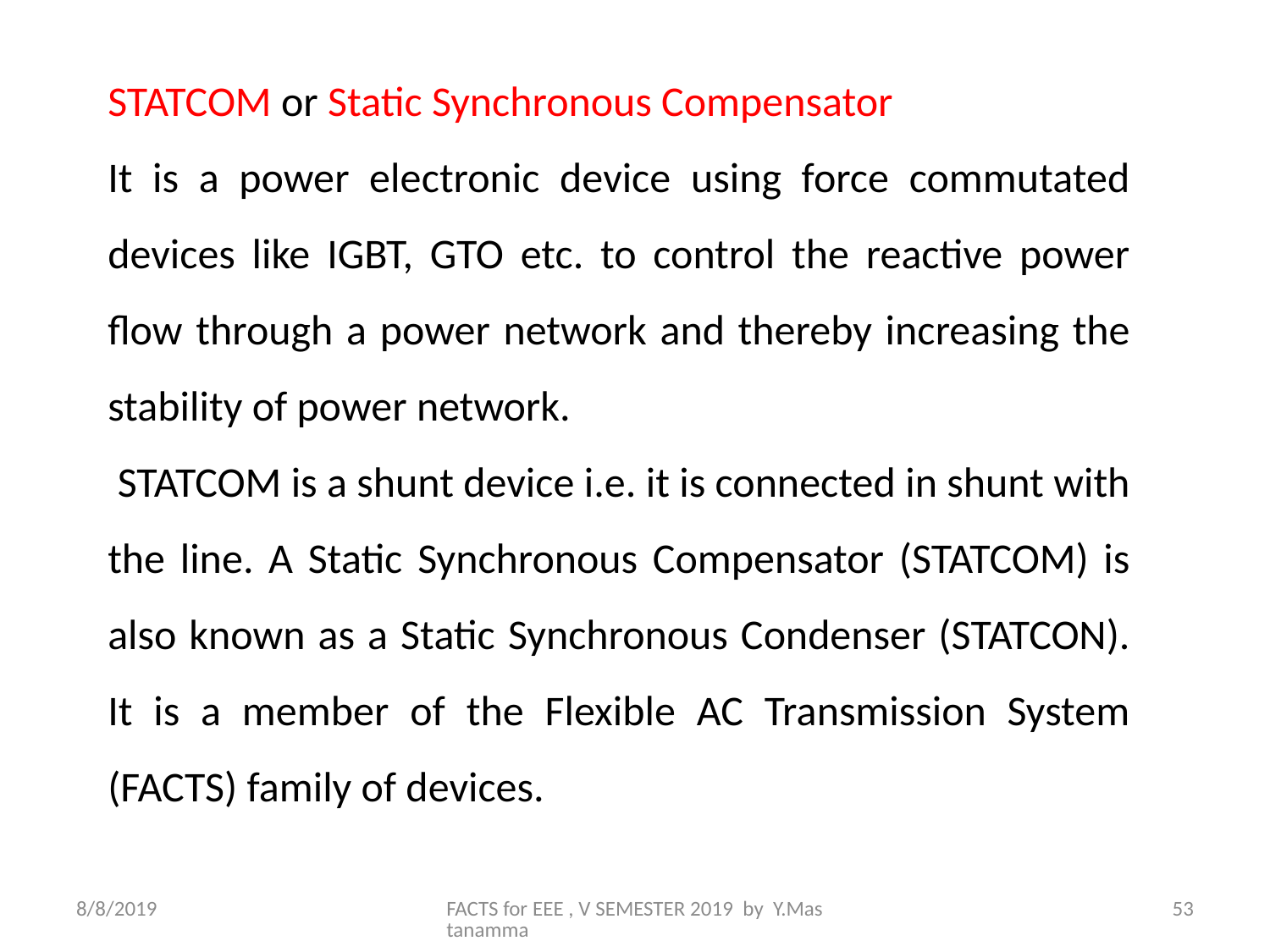

STATCOM or Static Synchronous Compensator
It is a power electronic device using force commutated devices like IGBT, GTO etc. to control the reactive power flow through a power network and thereby increasing the stability of power network.
 STATCOM is a shunt device i.e. it is connected in shunt with the line. A Static Synchronous Compensator (STATCOM) is also known as a Static Synchronous Condenser (STATCON). It is a member of the Flexible AC Transmission System (FACTS) family of devices.
8/8/2019
FACTS for EEE , V SEMESTER 2019  by  Y.Mastanamma
53